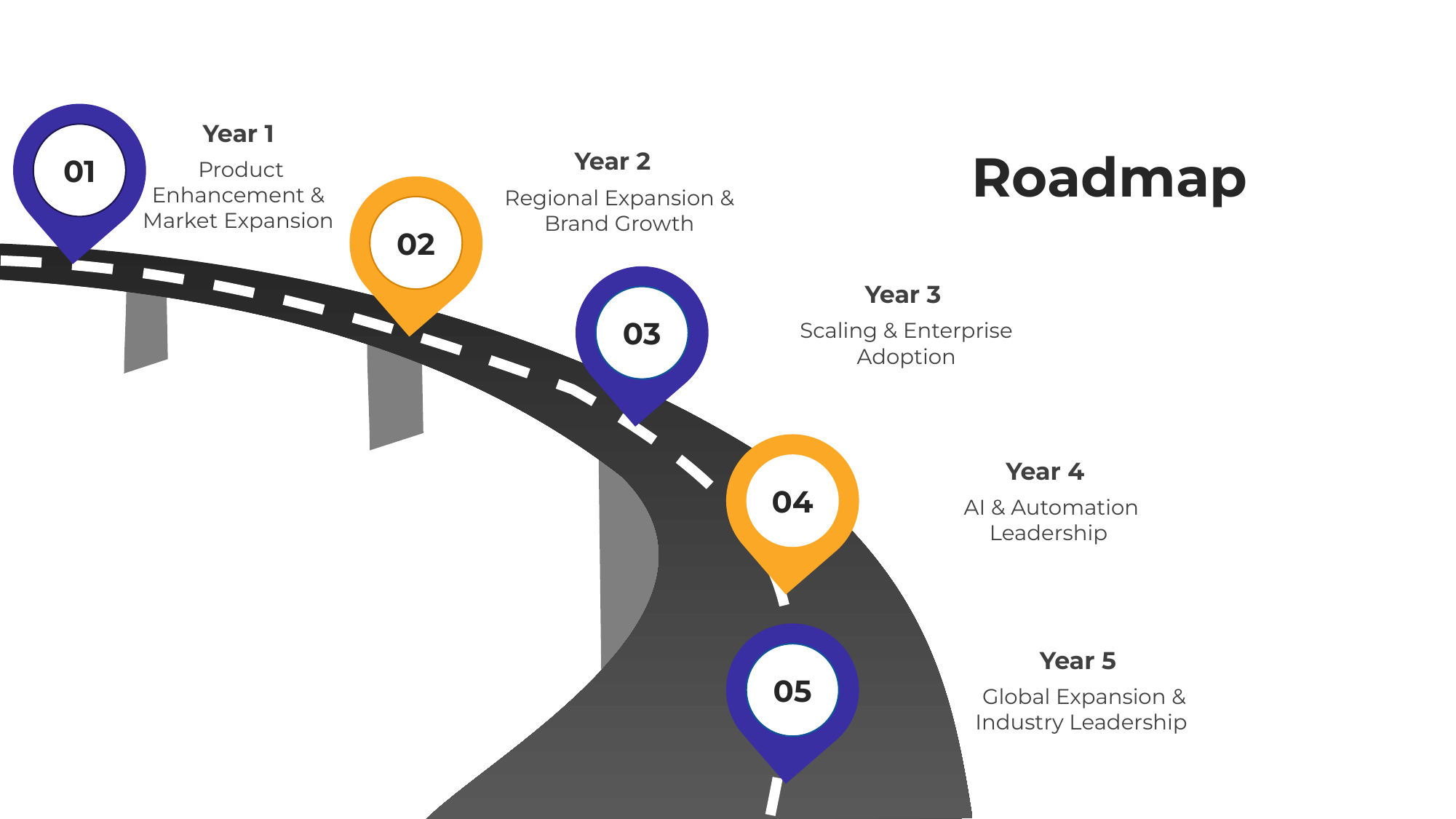

01
Year 1
 Product Enhancement & Market Expansion
Year 2
Regional Expansion & Brand Growth

02

03

Year 3
Scaling & Enterprise Adoption

04

Year 4
 AI & Automation Leadership
Roadmap

05
Year 5
 Global Expansion & Industry Leadership